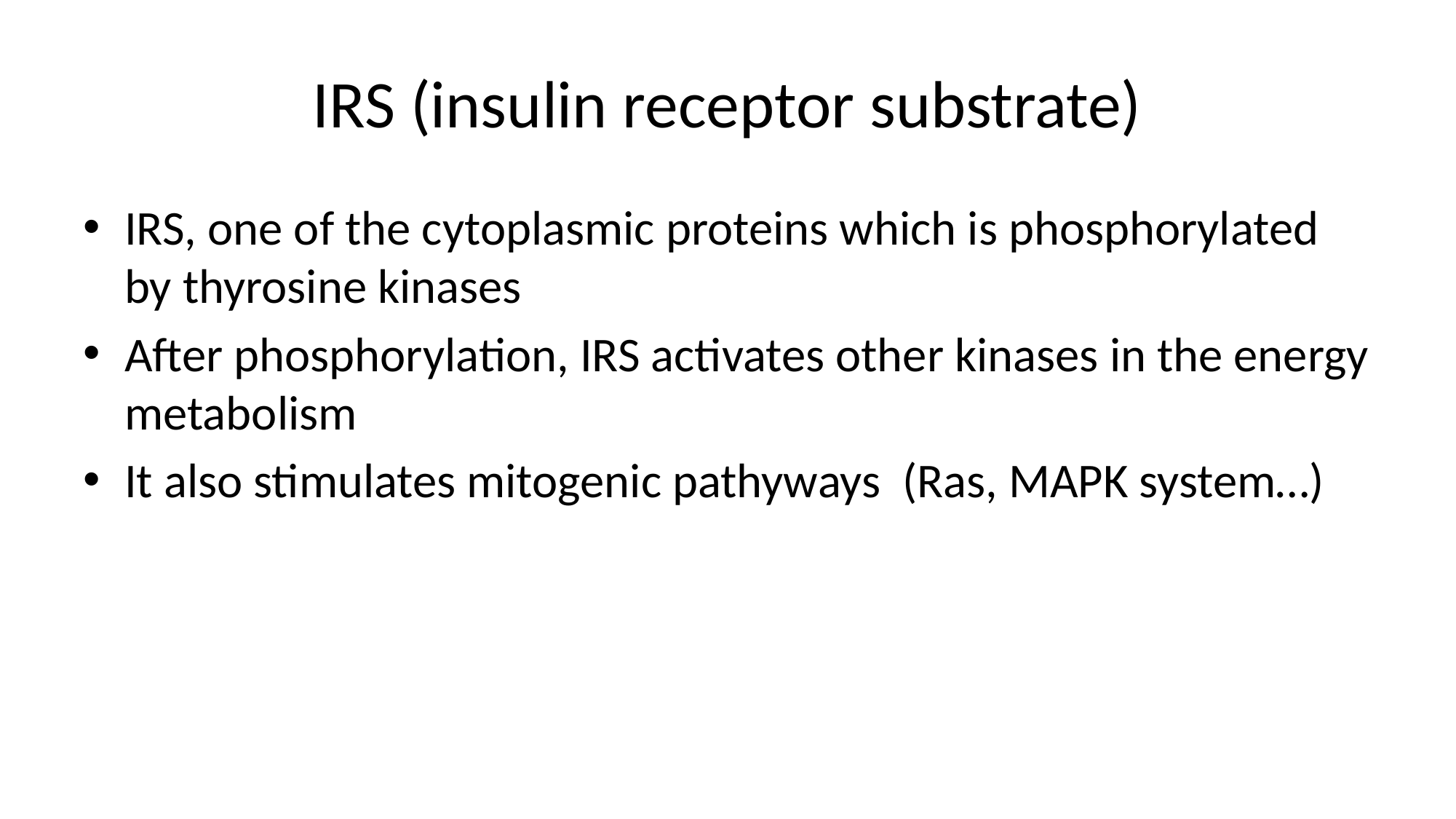

# IRS (insulin receptor substrate)
IRS, one of the cytoplasmic proteins which is phosphorylated by thyrosine kinases
After phosphorylation, IRS activates other kinases in the energy metabolism
It also stimulates mitogenic pathyways  (Ras, MAPK system…)